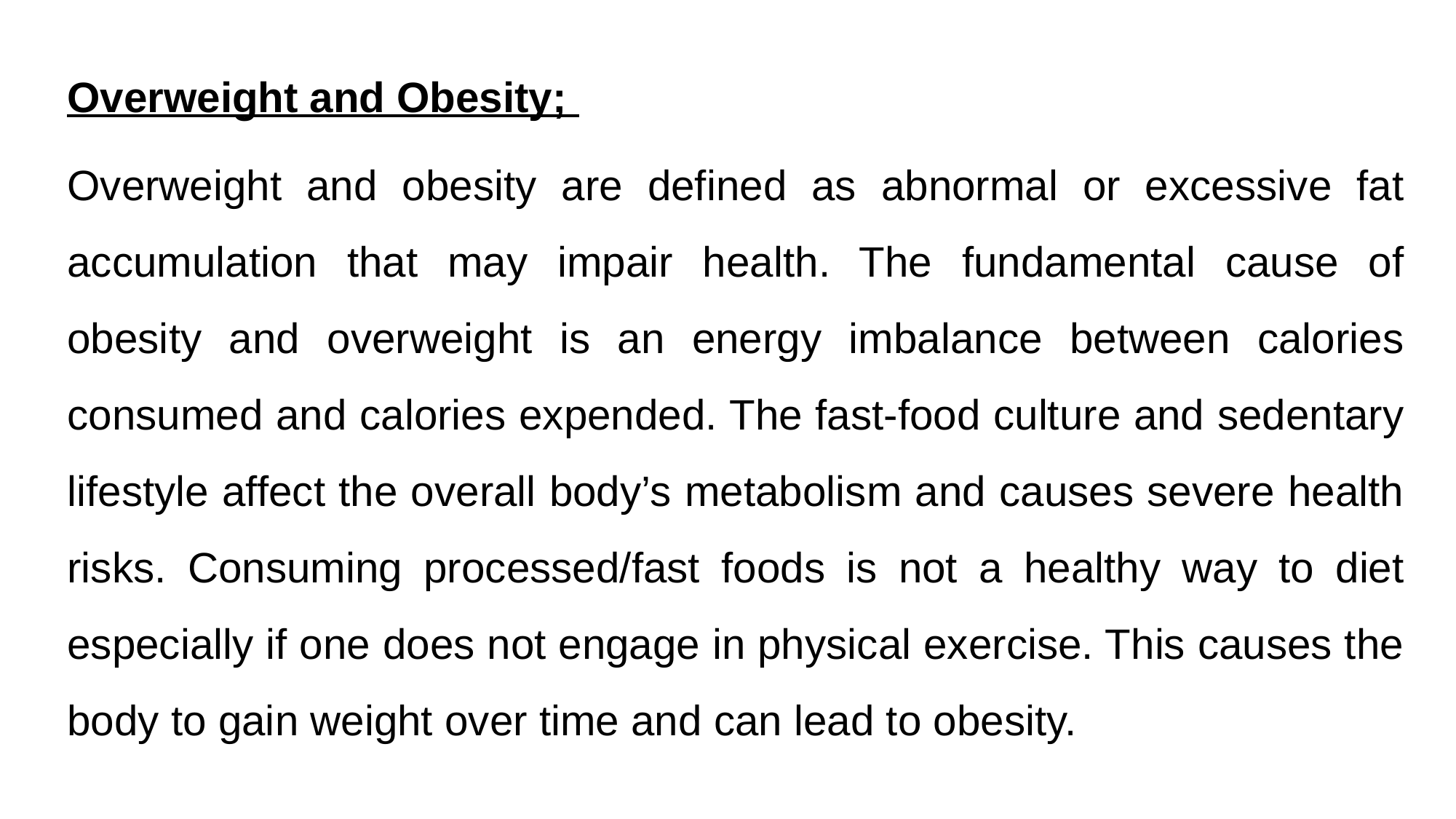

Overweight and Obesity;
Overweight and obesity are defined as abnormal or excessive fat accumulation that may impair health. The fundamental cause of obesity and overweight is an energy imbalance between calories consumed and calories expended. The fast-food culture and sedentary lifestyle affect the overall body’s metabolism and causes severe health risks. Consuming processed/fast foods is not a healthy way to diet especially if one does not engage in physical exercise. This causes the body to gain weight over time and can lead to obesity.